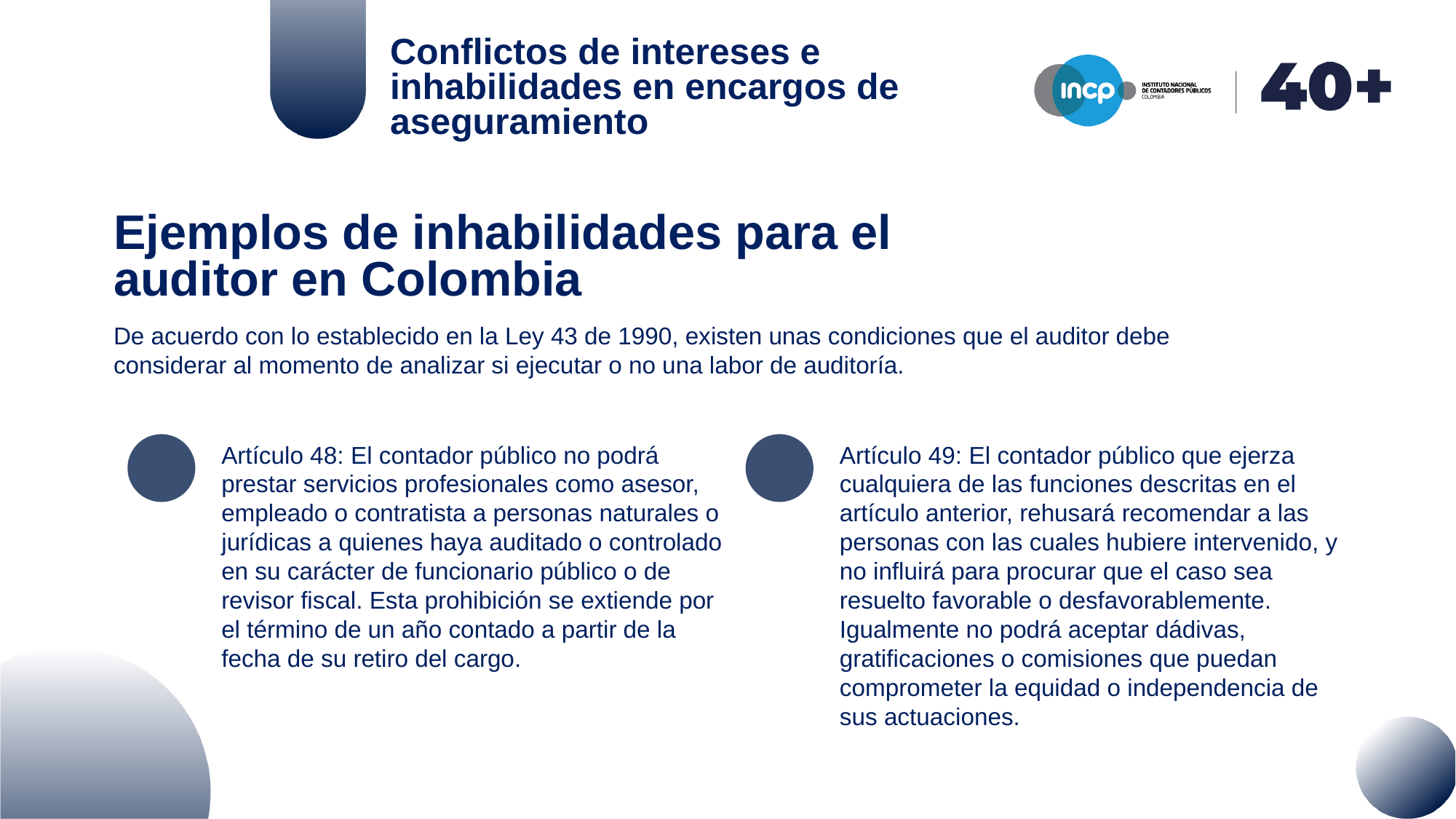

Conflictos de intereses e inhabilidades en encargos de aseguramiento
Ejemplos de inhabilidades para el auditor en Colombia
De acuerdo con lo establecido en la Ley 43 de 1990, existen unas condiciones que el auditor debe considerar al momento de analizar si ejecutar o no una labor de auditoría.

Artículo 48: El contador público no podrá prestar servicios profesionales como asesor, empleado o contratista a personas naturales o jurídicas a quienes haya auditado o controlado en su carácter de funcionario público o de revisor fiscal. Esta prohibición se extiende por el término de un año contado a partir de la fecha de su retiro del cargo.

Artículo 49: El contador público que ejerza cualquiera de las funciones descritas en el artículo anterior, rehusará recomendar a las personas con las cuales hubiere intervenido, y no influirá para procurar que el caso sea resuelto favorable o desfavorablemente. Igualmente no podrá aceptar dádivas, gratificaciones o comisiones que puedan comprometer la equidad o independencia de sus actuaciones.